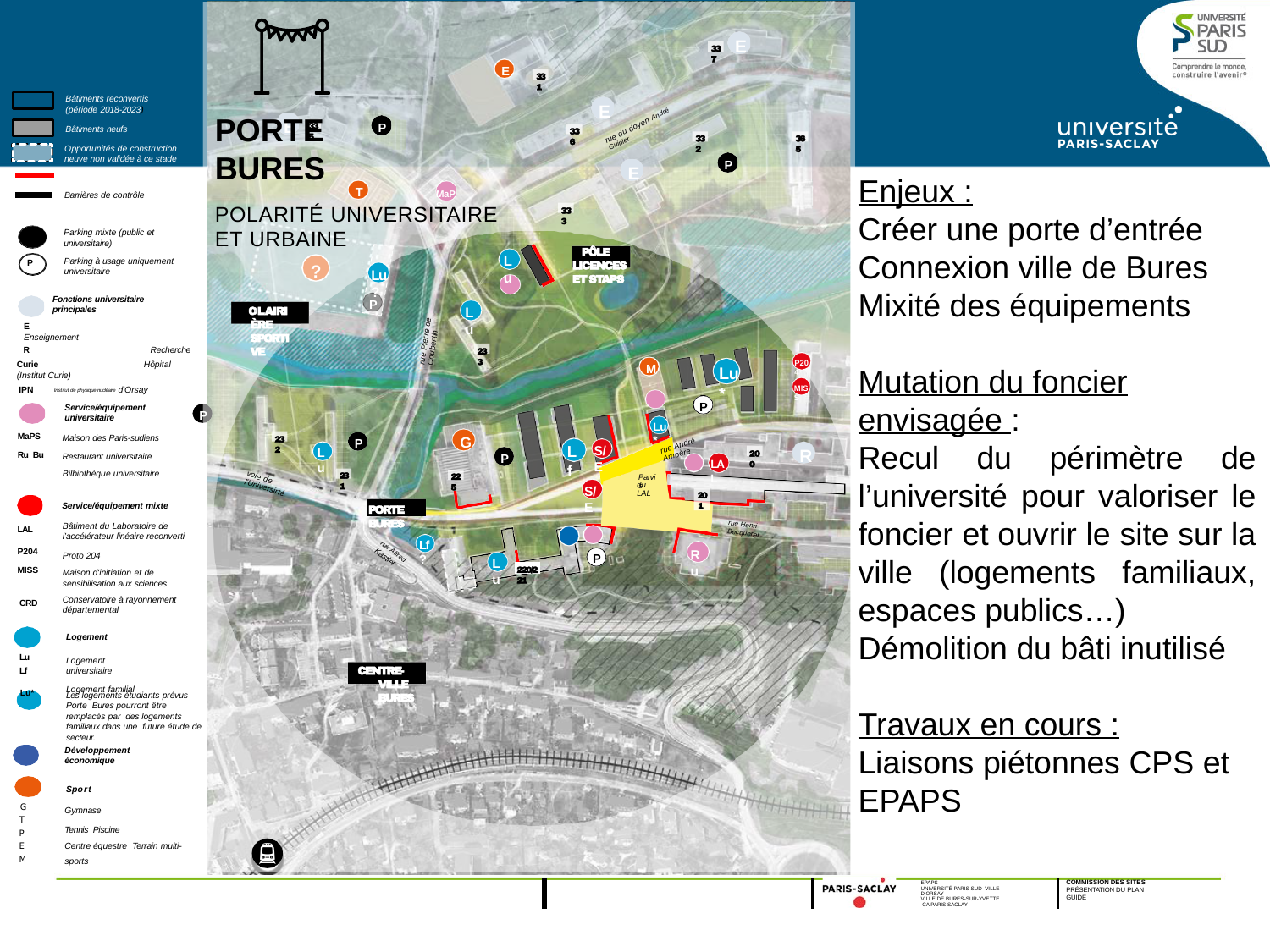

E
337

E
331

E
PORTE BURES

E

P
335

rue du doyen André Guinier
336

332
365

P

E

T
MaPS
POLARITÉ UNIVERSITAIRE ET URBAINE

333
PÔLE  LICENCES ET STAPS
Lu
?
Lu?
P
CLAIRIÈRE  SPORTIVE
Lu
rue Pierre de Coubertin

233
P204
M
Lu*
MISS
P
P
Lu*
G

232
P
rue André Ampère
Lf
S/E
R
Lu

200
P
LAL
231

225

Parvis
voie de l’Universirté
du LAL
S/E
201
PORTE BURES
rue Henri Becquerel
Lf?
Ru
P
Lu
rue Alfred Kastler
220/221

CENTRE-VILLE  BURES

Bâtiments reconvertis  (période 2018-2023)

Bâtiments neufs
Opportunités de construction  neuve non validée à ce stade

RDC actifs

Barrières de contrôle

Parking mixte (public et  universitaire)
Parking à usage uniquement  universitaire

P

P
Fonctions universitaire  principales
E	Enseignement
R	Recherche
Curie	Hôpital (Institut Curie)
IPN	Institut de physique nucléaire  d'Orsay

Service/équipement  universitaire

MaPS
Ru  Bu
Maison des Paris-sudiens
Restaurant universitaire  Bilbiothèque universitaire

Service/équipement mixte
Bâtiment du Laboratoire de  l’accélérateur linéaire reconverti
Proto 204
Maison d'initiation et de  sensibilisation aux sciences
LAL
P204  MISS
Conservatoire à rayonnement  départemental
CRD

Logement
Lu  Lf

Lu*
Logement universitaire
Logement familial
Les logements étudiants prévus Porte  Bures pourront être remplacés par  des logements familiaux dans une  future étude de secteur.

Développement  économique

Sport
G  T  P  E  M
Gymnase
Tennis  Piscine
Centre équestre  Terrain multi-sports
Enjeux :
Créer une porte d’entrée
Connexion ville de Bures
Mixité des équipements

Mutation du foncier envisagée :
Recul du périmètre de l’université pour valoriser le foncier et ouvrir le site sur la ville (logements familiaux, espaces publics…)
Démolition du bâti inutilisé

Travaux en cours :
Liaisons piétonnes CPS et EPAPS

COMMISSION DES SITES
PRÉSENTATION DU PLAN GUIDE
EPAPS
UNIVERSITÉ PARIS-SUD  VILLE D’ORSAY
VILLE DE BURES-SUR-YVETTE  CA PARIS SACLAY
AGENCE J ARCHITECTE URBANISTE  BASSINET TURQUIN PAYSAGE PAYSAGE  VILLE OUVERTE PROGRAMMATION URBAINE
ALTO STEP VRD & ENVIRONNEMENT